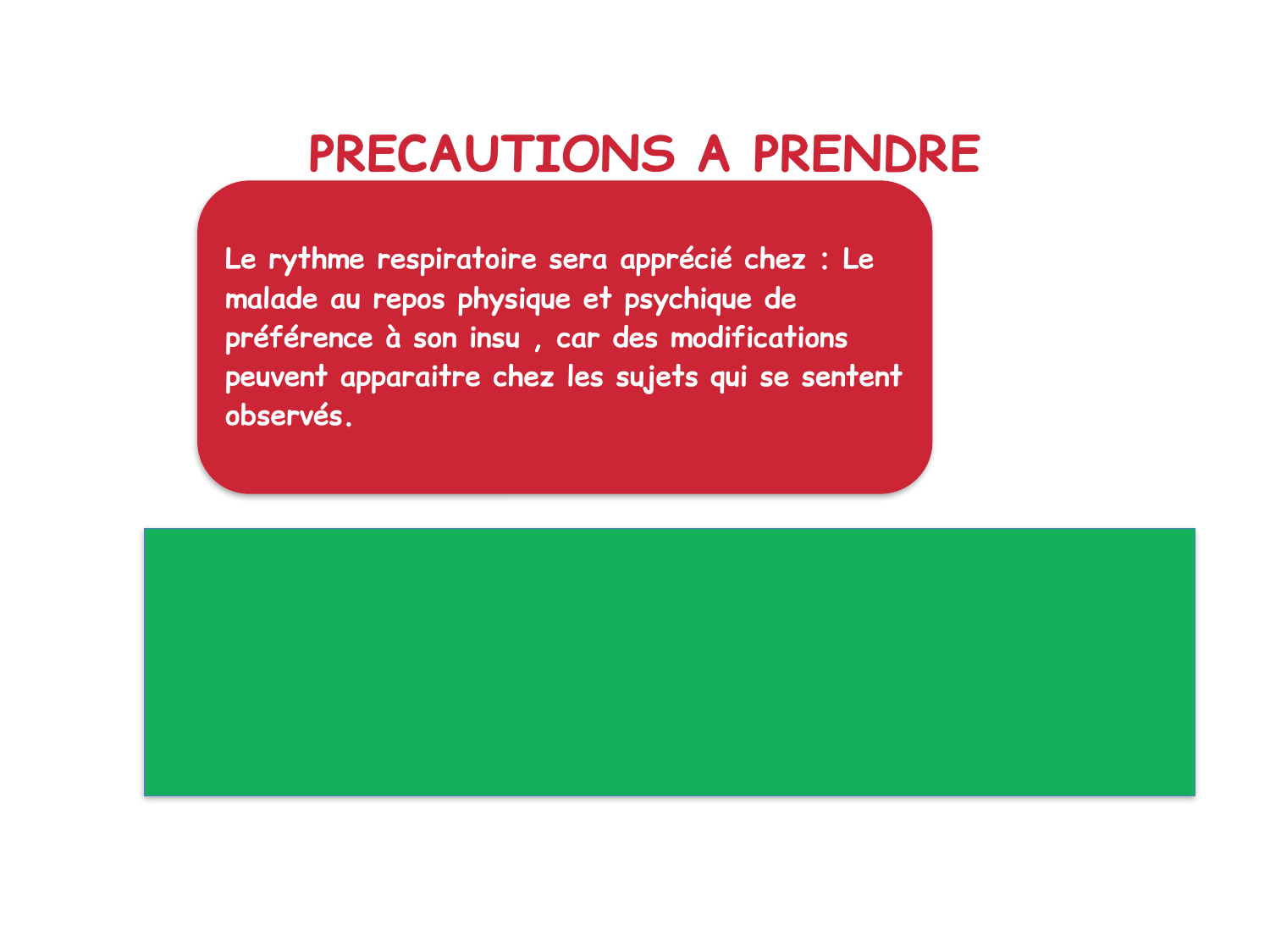

PRECAUTIONS A PRENDRE
Le rythme respiratoire sera apprécié chez : Le malade au repos physique et psychique de préférence à son insu , car des modifications peuvent apparaitre chez les sujets qui se sentent observés.